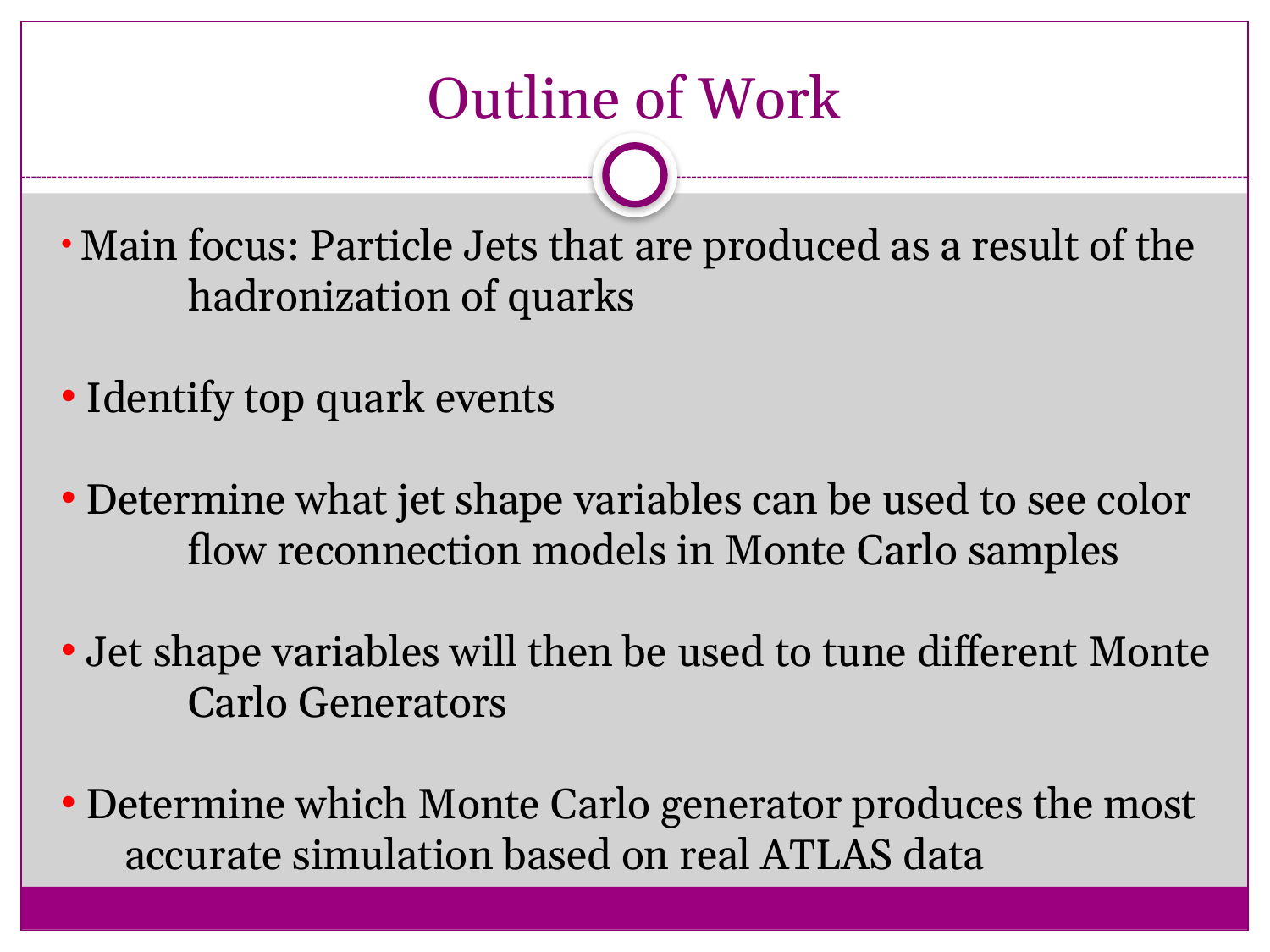

# Outline of Work

 Main focus: Particle Jets that are produced as a result of the
	hadronization of quarks

 Identify top quark events

 Determine what jet shape variables can be used to see color
	flow reconnection models in Monte Carlo samples

 Jet shape variables will then be used to tune different Monte
	Carlo Generators

 Determine which Monte Carlo generator produces the most
accurate simulation based on real ATLAS data